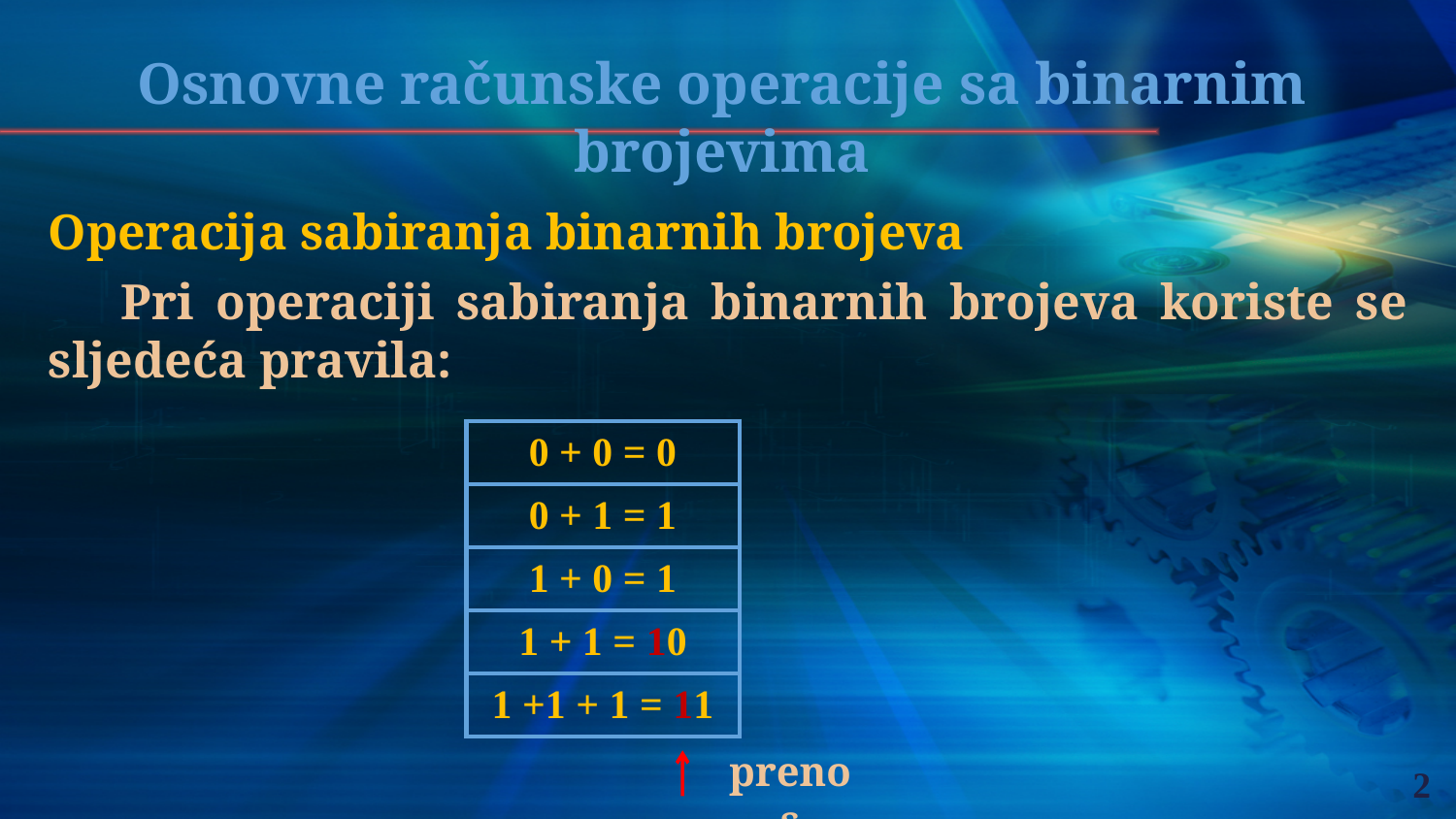

Osnovne računske operacije sa binarnim brojevima
Operacija sabiranja binarnih brojeva
Pri operaciji sabiranja binarnih brojeva koriste se sljedeća pravila:
| 0 + 0 = 0 |
| --- |
| 0 + 1 = 1 |
| 1 + 0 = 1 |
| 1 + 1 = 10 |
| 1 +1 + 1 = 11 |
prenos
2